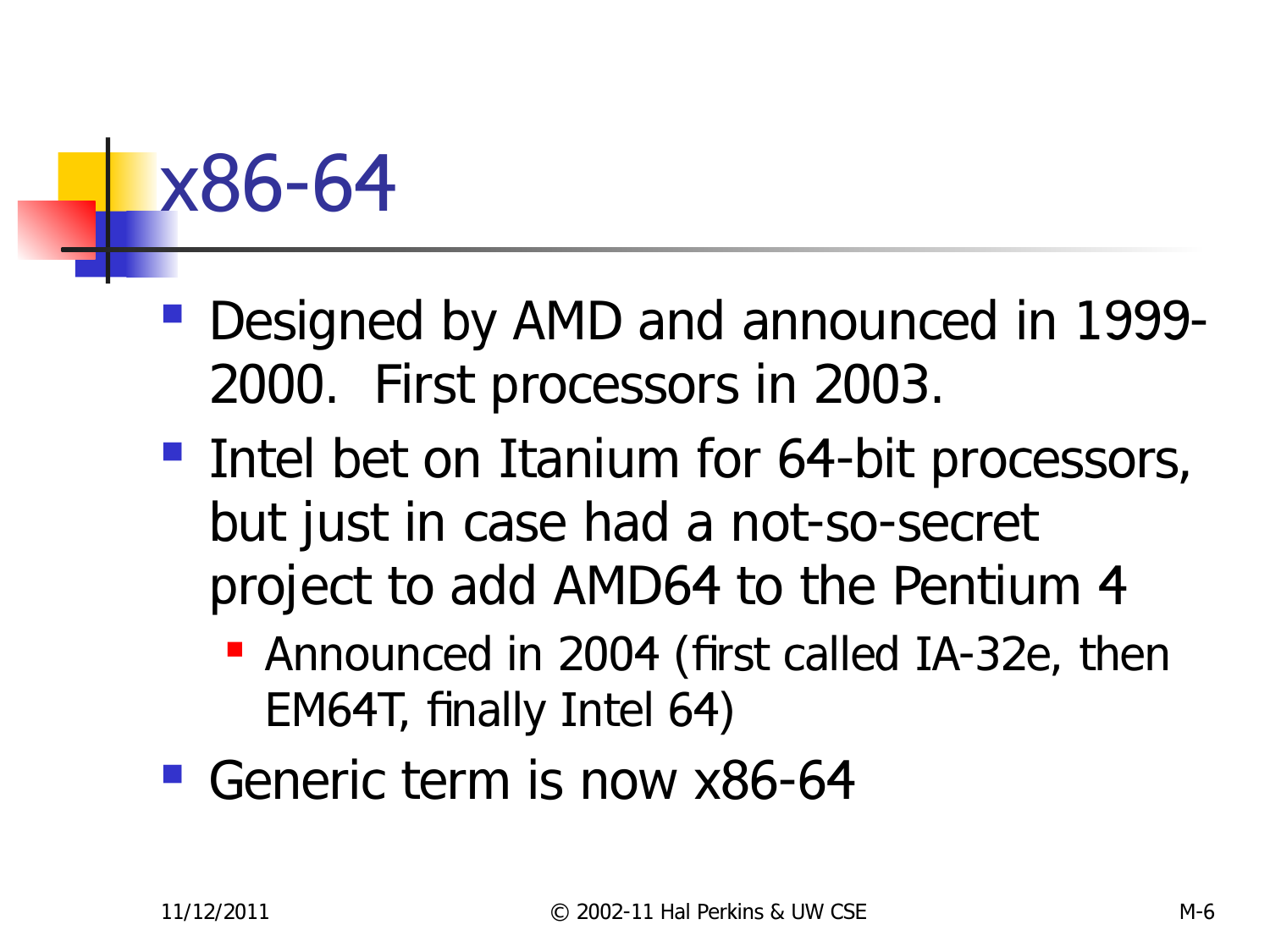

# x86-64
Designed by AMD and announced in 1999-2000.  First processors in 2003.
Intel bet on Itanium for 64-bit processors, but just in case had a not-so-secret project to add AMD64 to the Pentium 4
Announced in 2004 (first called IA-32e, then EM64T, finally Intel 64)
Generic term is now x86-64
11/12/2011
© 2002-11 Hal Perkins & UW CSE
M-6